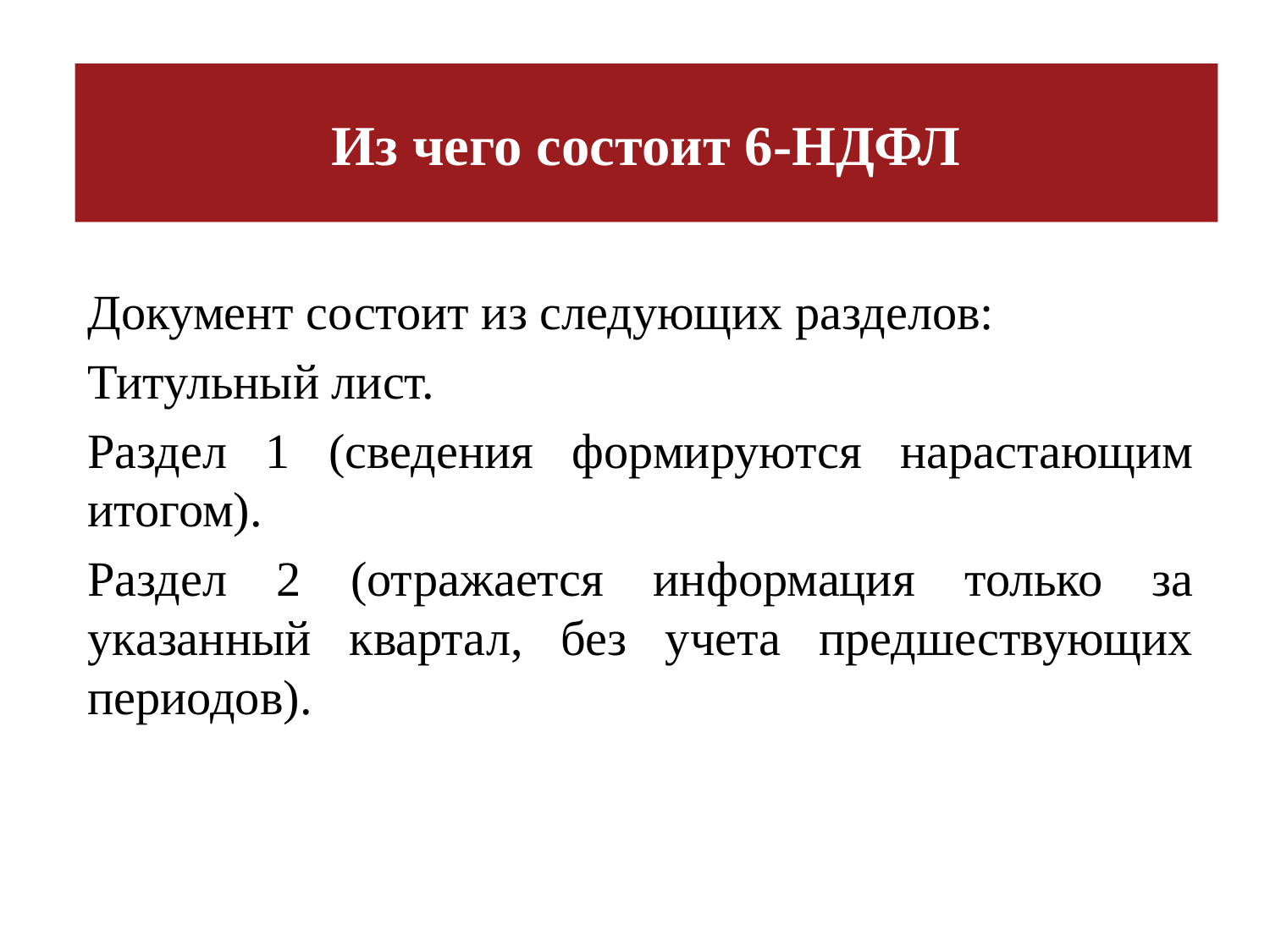

# Из чего состоит 6-НДФЛ

Документ состоит из следующих разделов:
Титульный лист.
Раздел 1 (сведения формируются нарастающим итогом).
Раздел 2 (отражается информация только за указанный квартал, без учета предшествующих периодов).